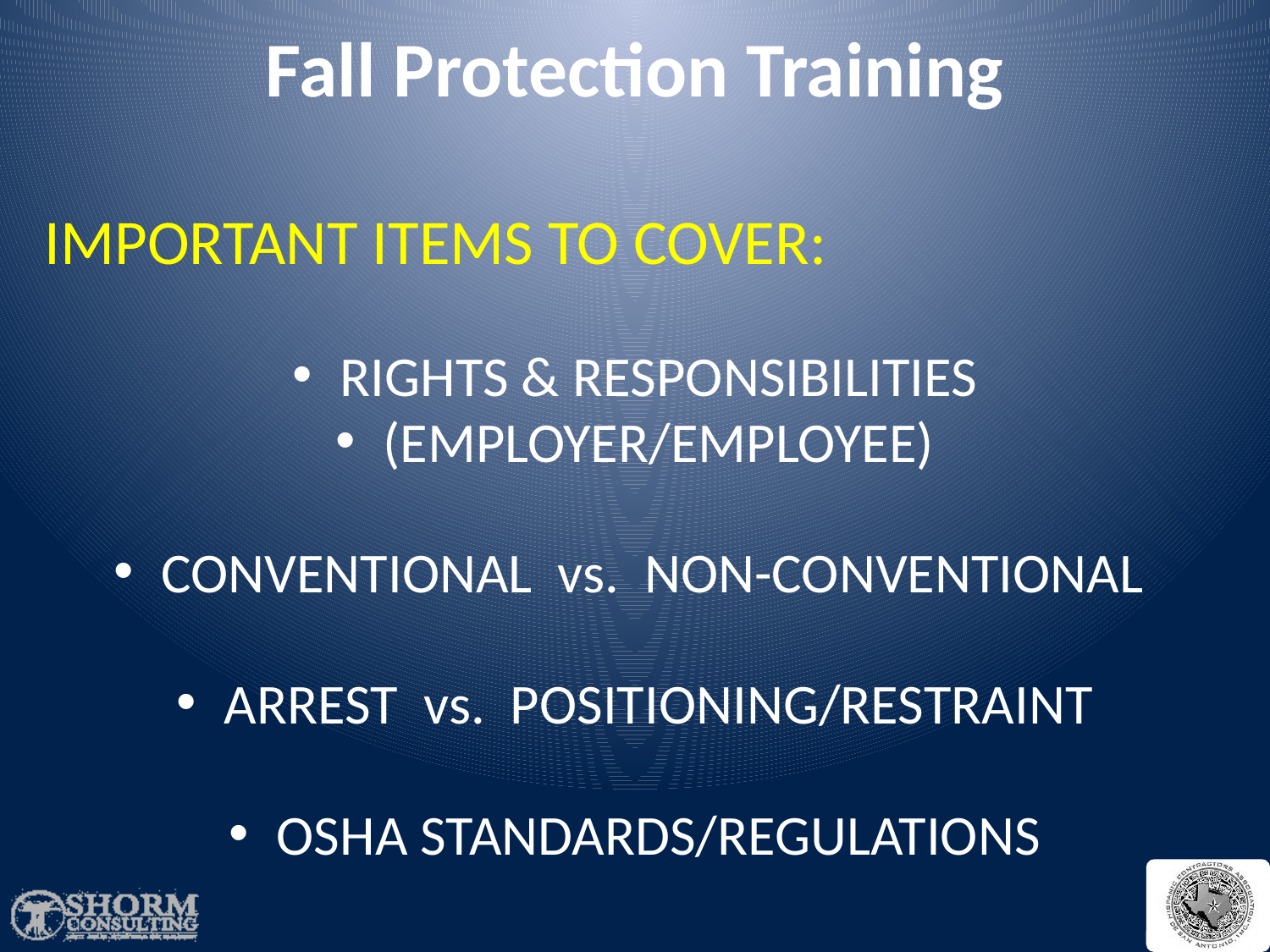

# Fall Protection Training

IMPORTANT ITEMS TO COVER:

RIGHTS & RESPONSIBILITIES
(EMPLOYER/EMPLOYEE)

CONVENTIONAL  vs.  NON-CONVENTIONAL

ARREST  vs.  POSITIONING/RESTRAINT

OSHA STANDARDS/REGULATIONS